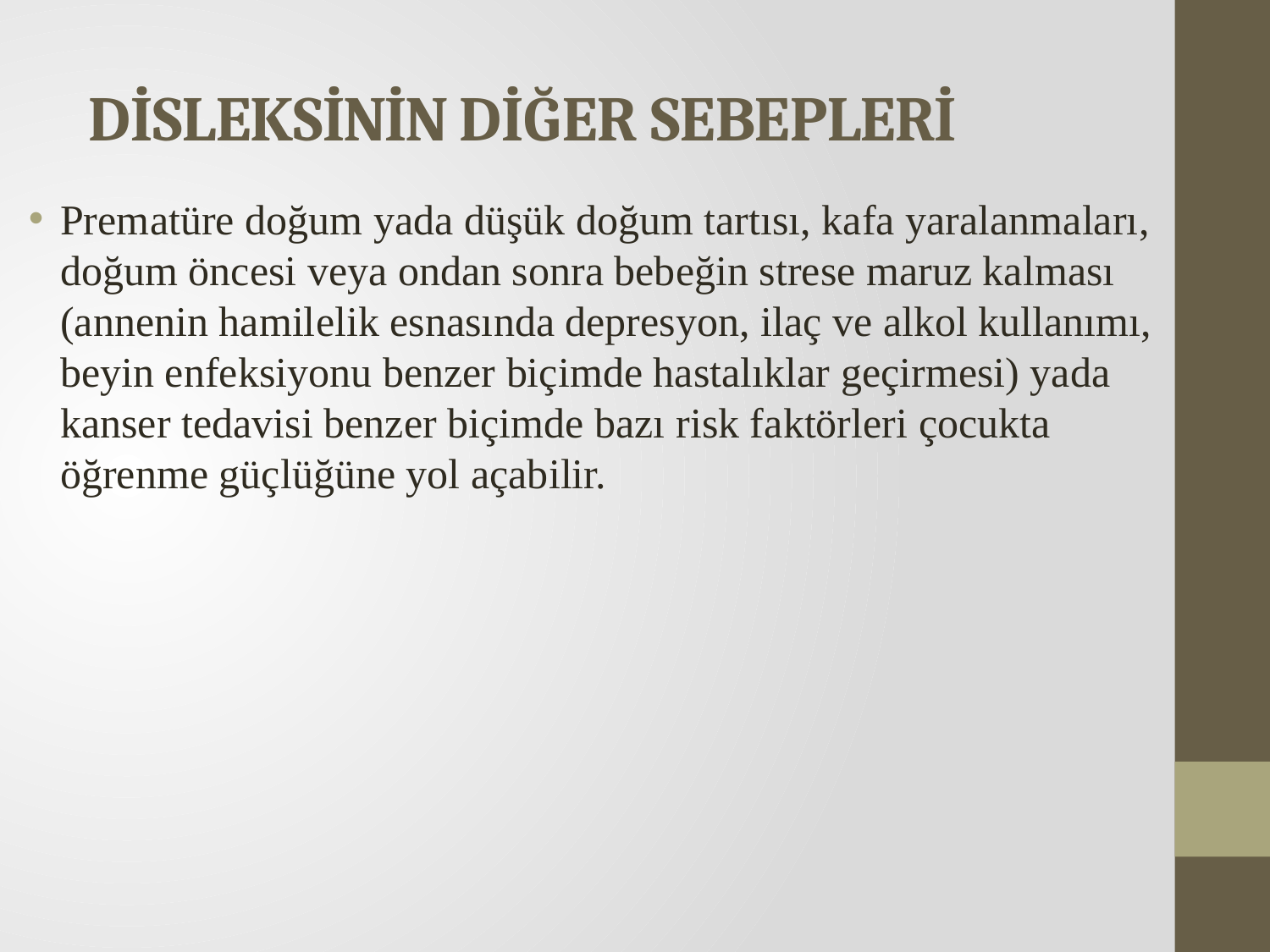

# DİSLEKSİNİN DİĞER SEBEPLERİ
Prematüre doğum yada düşük doğum tartısı, kafa yaralanmaları, doğum öncesi veya ondan sonra bebeğin strese maruz kalması (annenin hamilelik esnasında depresyon, ilaç ve alkol kullanımı, beyin enfeksiyonu benzer biçimde hastalıklar geçirmesi) yada kanser tedavisi benzer biçimde bazı risk faktörleri çocukta öğrenme güçlüğüne yol açabilir.